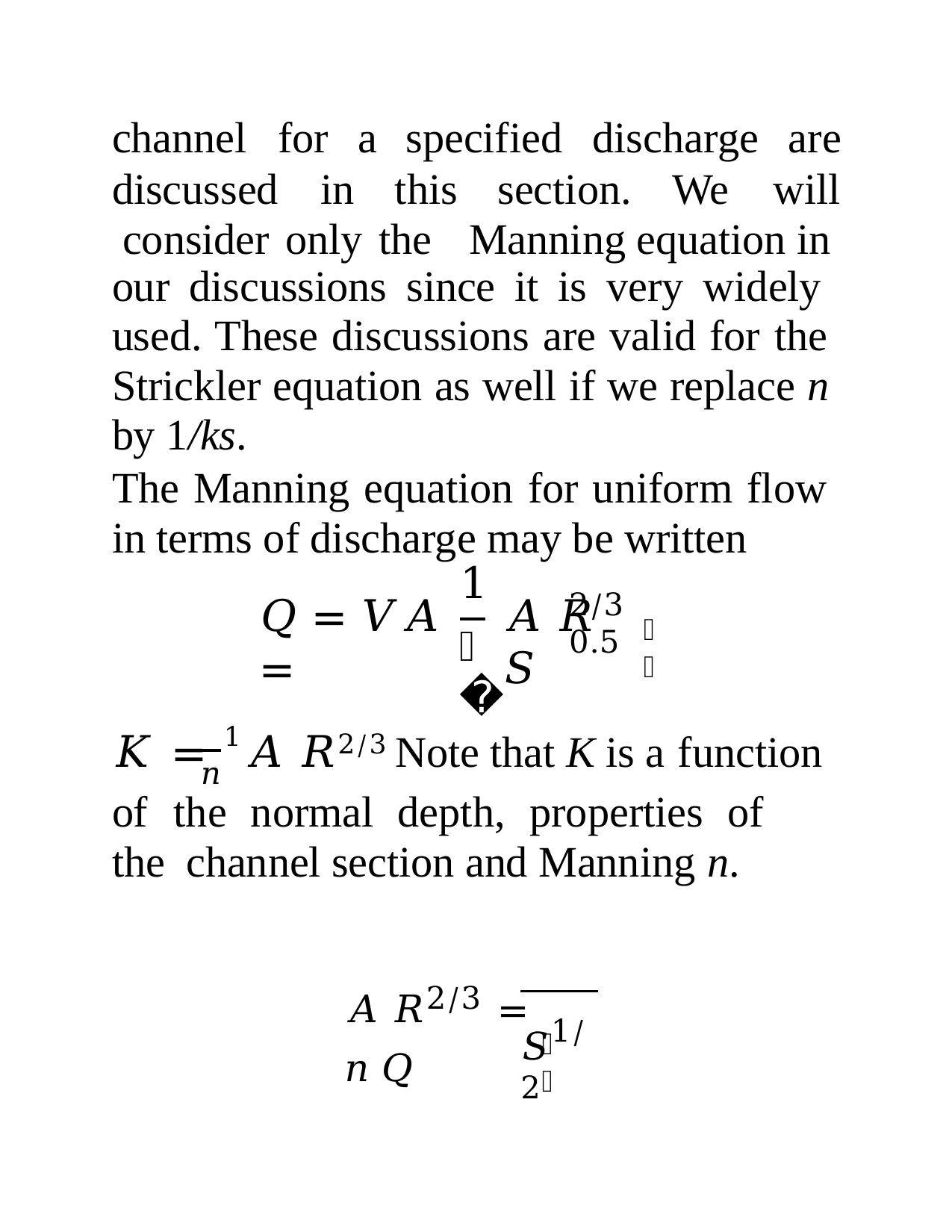

# channel	for	a	specified	discharge	are
discussed	in	this		section.	We	will  consider only the	Manning equation in
our discussions since it is very widely  used. These discussions are valid for the  Strickler equation as well if we replace n  by 1/ks.
The Manning equation for uniform flow  in terms of discharge may be written
1
𝑛
2/3	0.5
𝑄 = 𝑉𝐴 =
𝐴 𝑅	𝑆
𝑜

𝐾 = 1	𝐴 𝑅2/3	Note that K is a function

𝑛
of	the	normal	depth,	properties	of	the  channel section and Manning n.
𝐴 𝑅2/3 =	𝑛 𝑄
𝑆1/2

𝑜